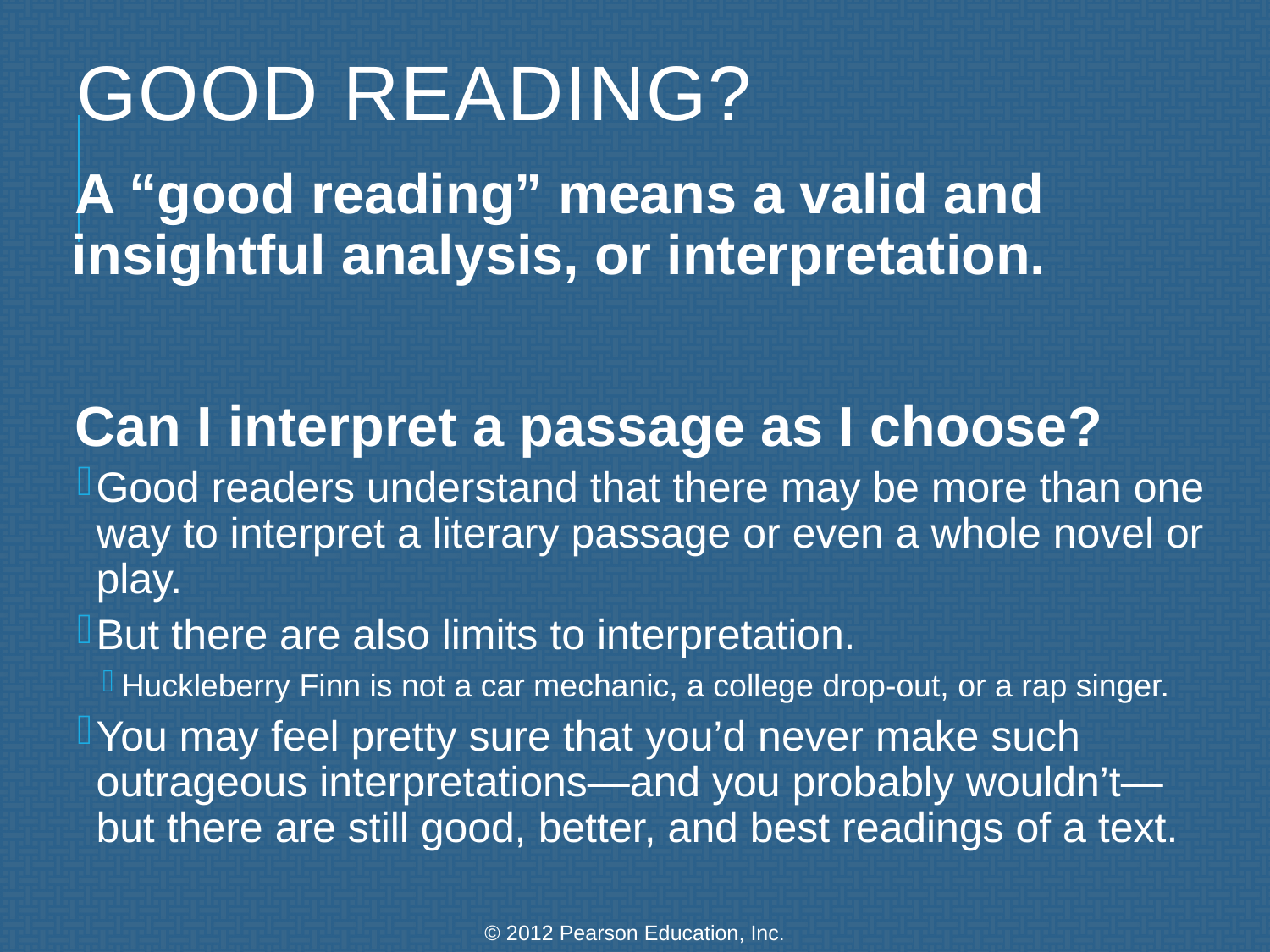

# Good Reading?
A “good reading” means a valid and insightful analysis, or interpretation.

Can I interpret a passage as I choose?
Good readers understand that there may be more than one way to interpret a literary passage or even a whole novel or play.
But there are also limits to interpretation.
Huckleberry Finn is not a car mechanic, a college drop-out, or a rap singer.
You may feel pretty sure that you’d never make such outrageous interpretations—and you probably wouldn’t—but there are still good, better, and best readings of a text.

© 2012 Pearson Education, Inc.